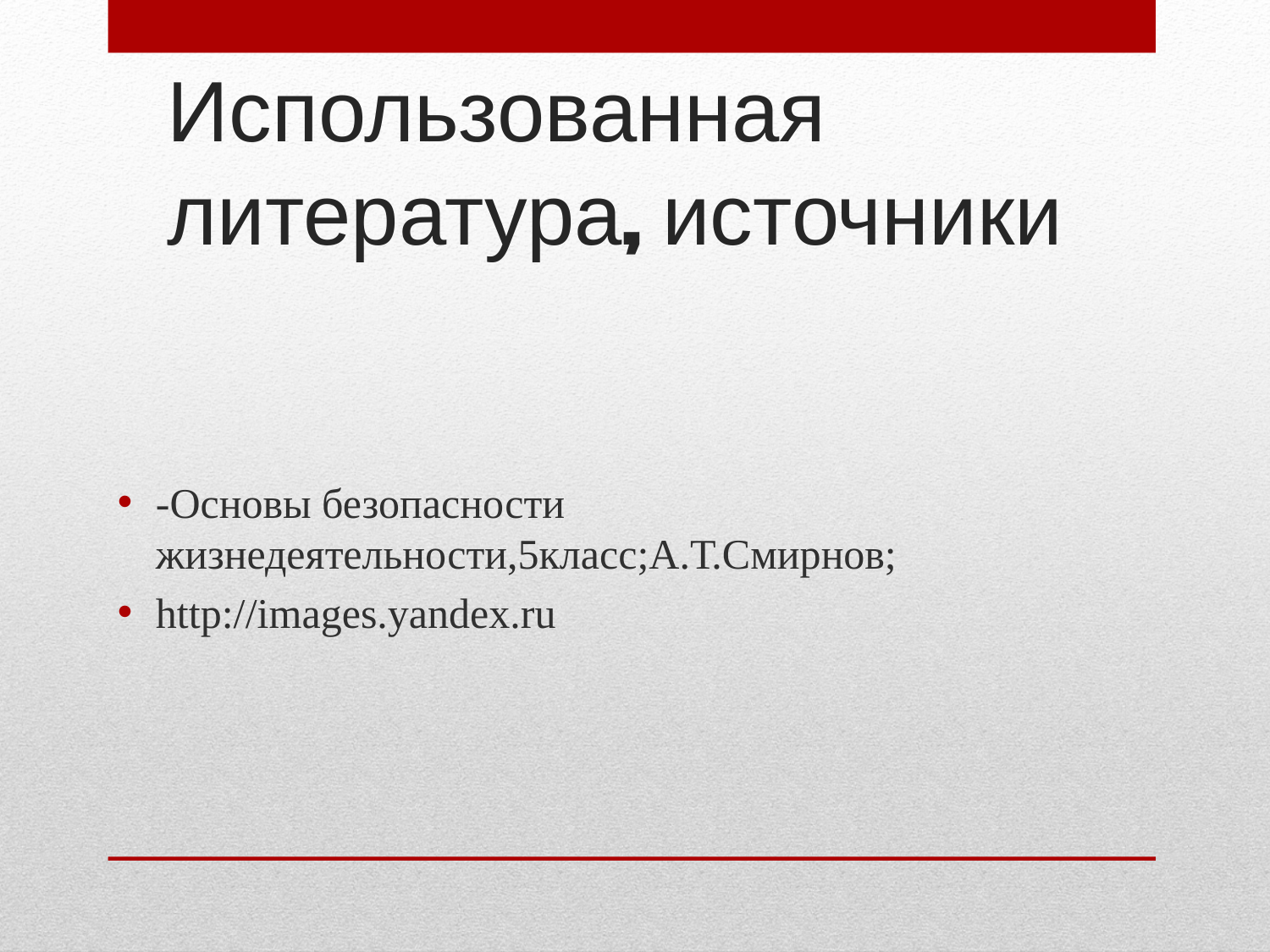

# Использованная литература, источники
-Основы безопасности жизнедеятельности,5класс;А.Т.Смирнов;
http://images.yandex.ru